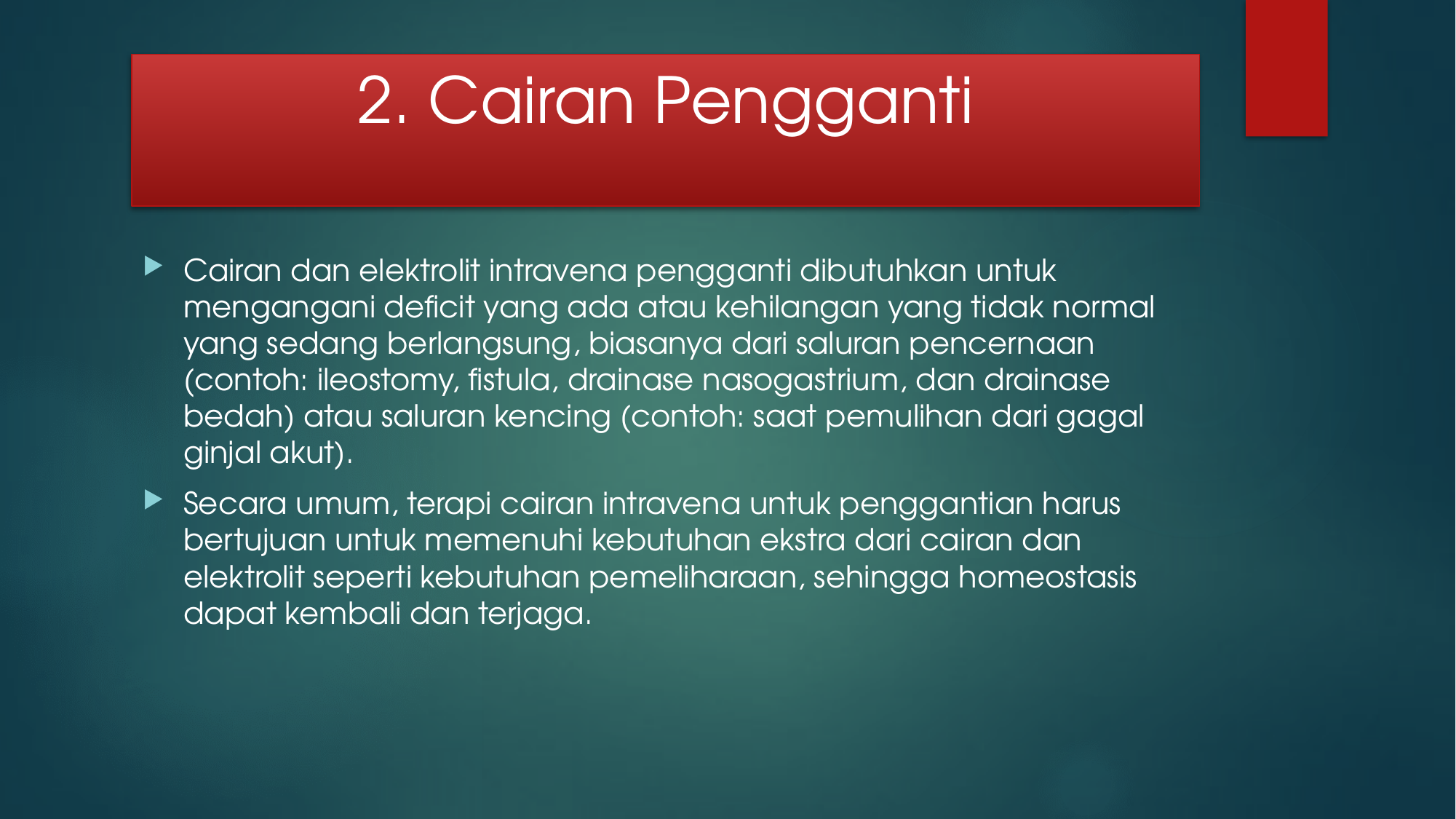

# 2. Cairan Pengganti
Cairan dan elektrolit intravena pengganti dibutuhkan untuk mengangani deficit yang ada atau kehilangan yang tidak normal yang sedang berlangsung, biasanya dari saluran pencernaan (contoh: ileostomy, fistula, drainase nasogastrium, dan drainase bedah) atau saluran kencing (contoh: saat pemulihan dari gagal ginjal akut).
Secara umum, terapi cairan intravena untuk penggantian harus bertujuan untuk memenuhi kebutuhan ekstra dari cairan dan elektrolit seperti kebutuhan pemeliharaan, sehingga homeostasis dapat kembali dan terjaga.